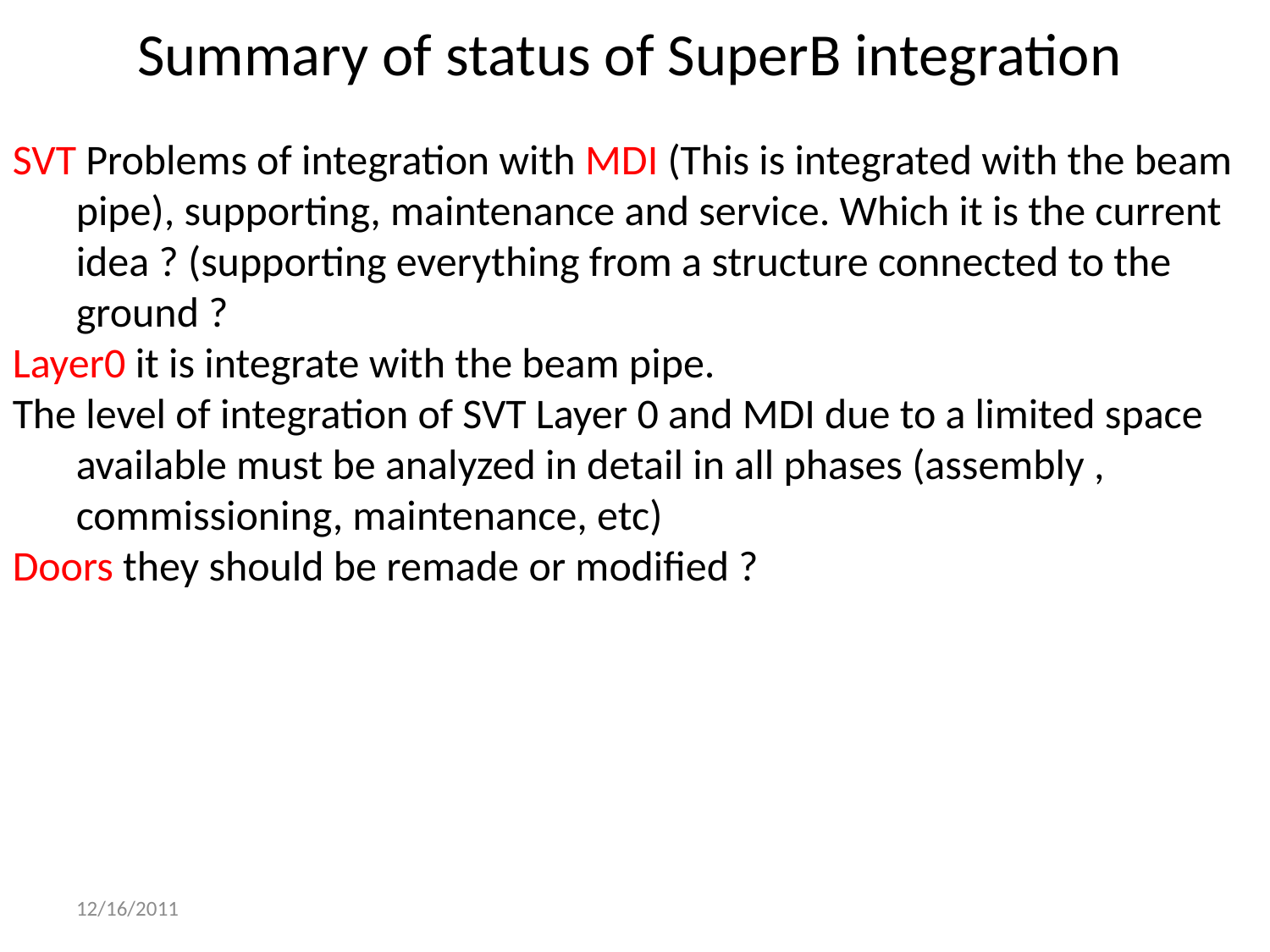

# Summary of status of SuperB integration
SVT Problems of integration with MDI (This is integrated with the beam pipe), supporting, maintenance and service. Which it is the current idea ? (supporting everything from a structure connected to the ground ?
Layer0 it is integrate with the beam pipe.
The level of integration of SVT Layer 0 and MDI due to a limited space available must be analyzed in detail in all phases (assembly , commissioning, maintenance, etc)
Doors they should be remade or modified ?
12/16/2011